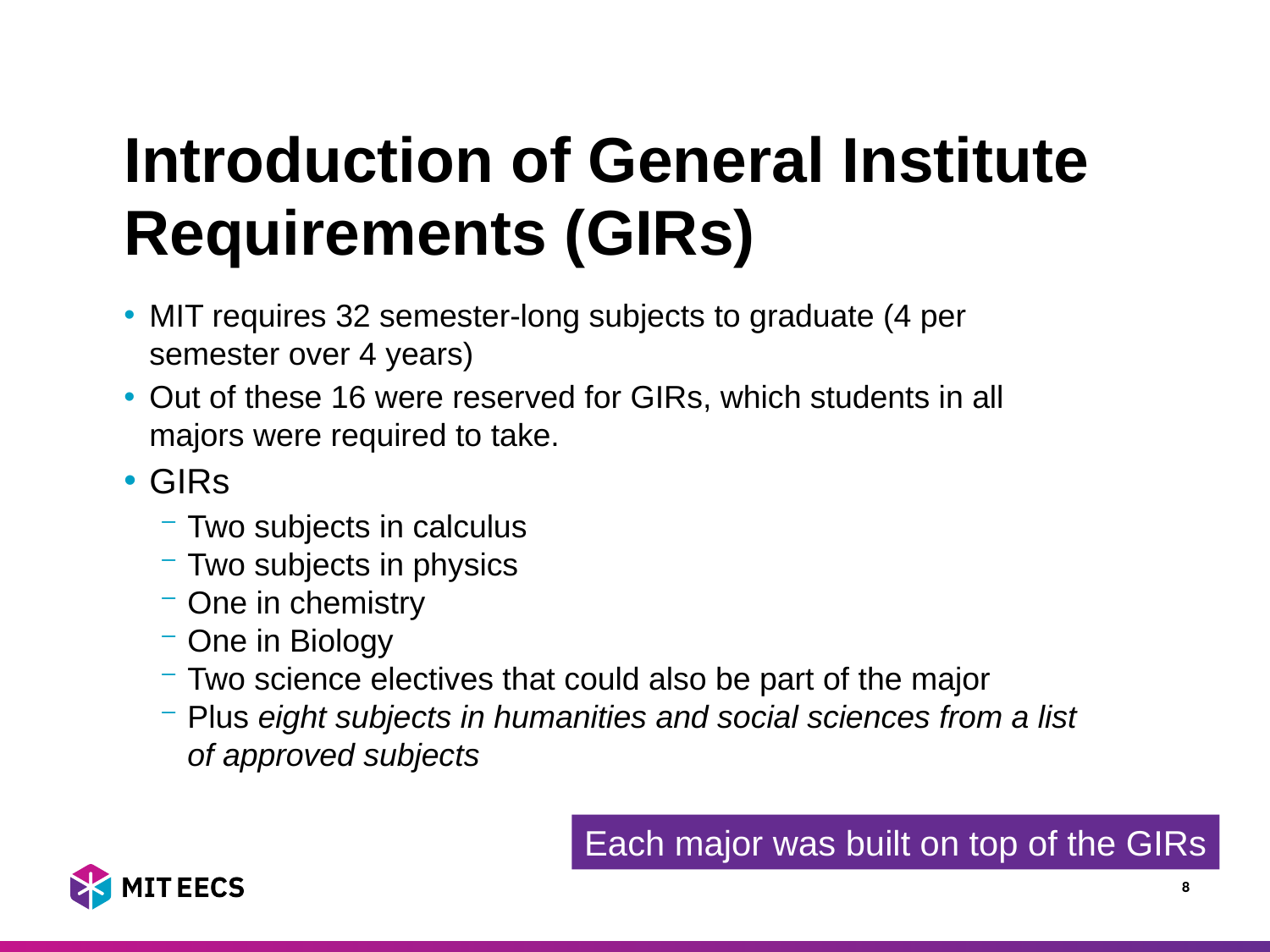

# Introduction of General Institute Requirements (GIRs)
MIT requires 32 semester-long subjects to graduate (4 per semester over 4 years)
Out of these 16 were reserved for GIRs, which students in all majors were required to take.
GIRs
Two subjects in calculus
Two subjects in physics
One in chemistry
One in Biology
Two science electives that could also be part of the major
Plus eight subjects in humanities and social sciences from a list of approved subjects
Each major was built on top of the GIRs
8